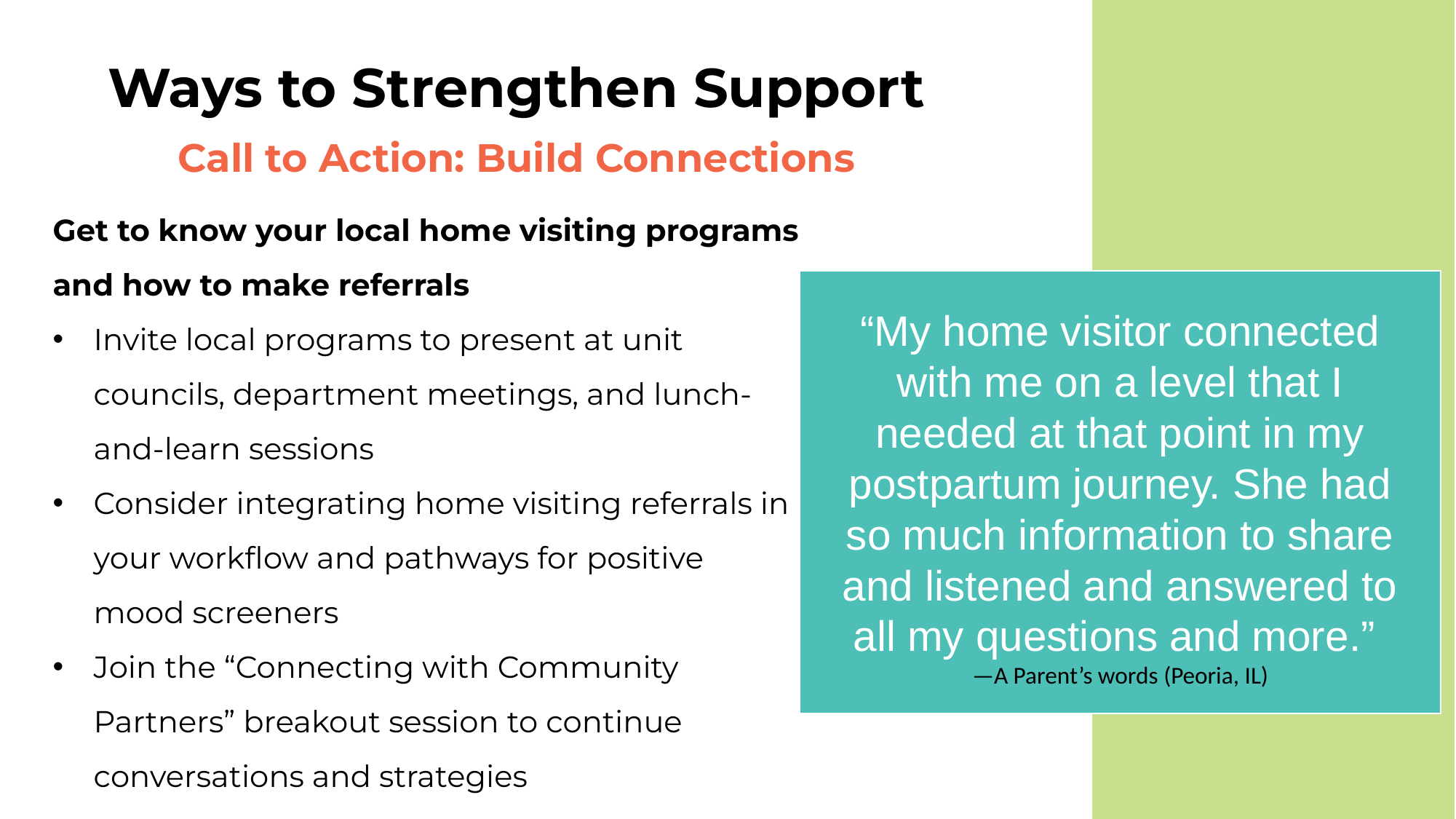

# Ways to Strengthen Support

Call to Action: Build Connections

Get to know your local home visiting programs and how to make referrals
Invite local programs to present at unit councils, department meetings, and lunch-and-learn sessions
Consider integrating home visiting referrals in your workflow and pathways for positive mood screeners
Join the “Connecting with Community Partners” breakout session to continue conversations and strategies

“My home visitor connected with me on a level that I needed at that point in my postpartum journey. She had so much information to share and listened and answered to all my questions and more.”
—A Parent’s words (Peoria, IL)